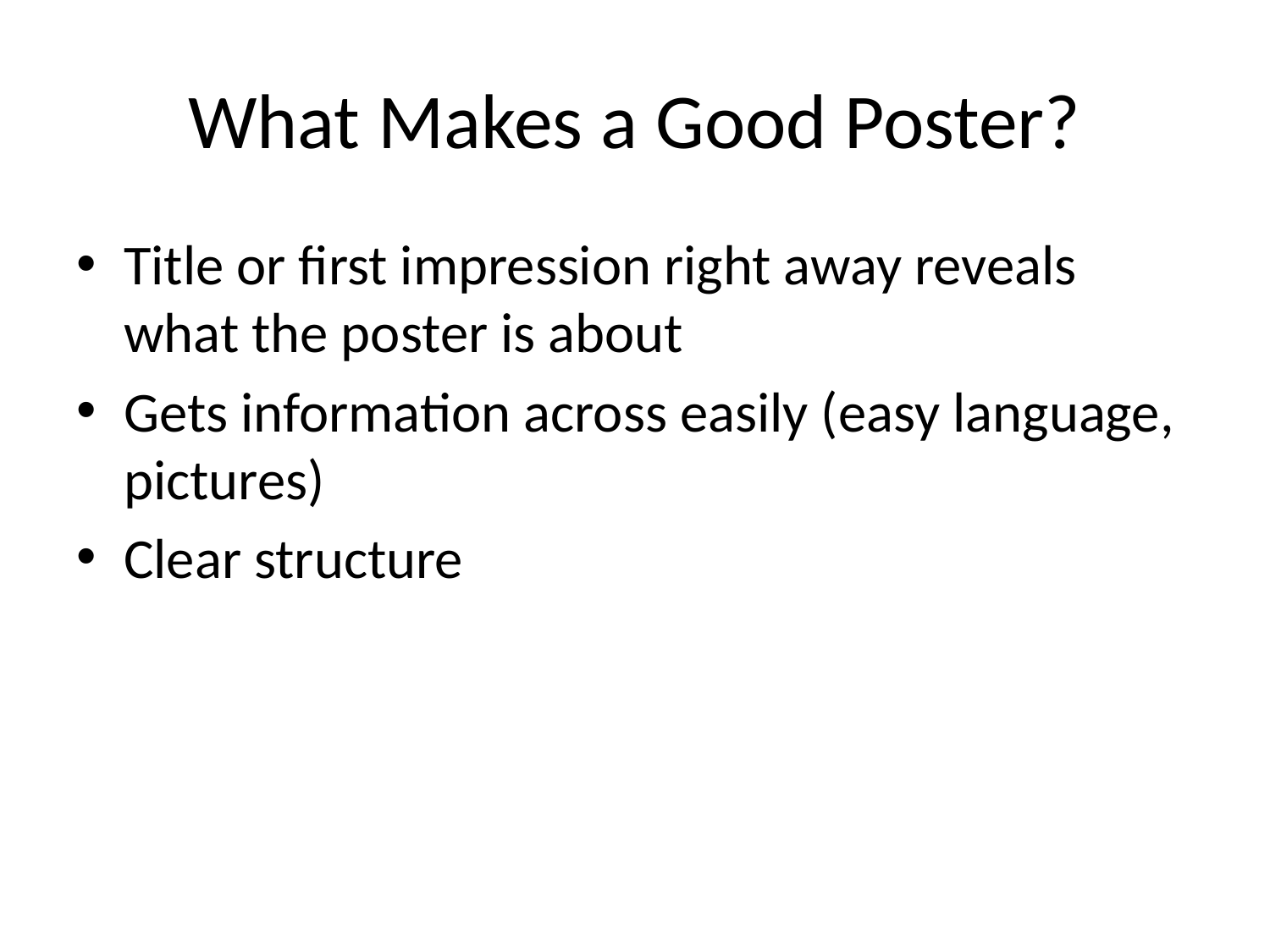

# What Makes a Good Poster?
Title or first impression right away reveals what the poster is about
Gets information across easily (easy language, pictures)
Clear structure